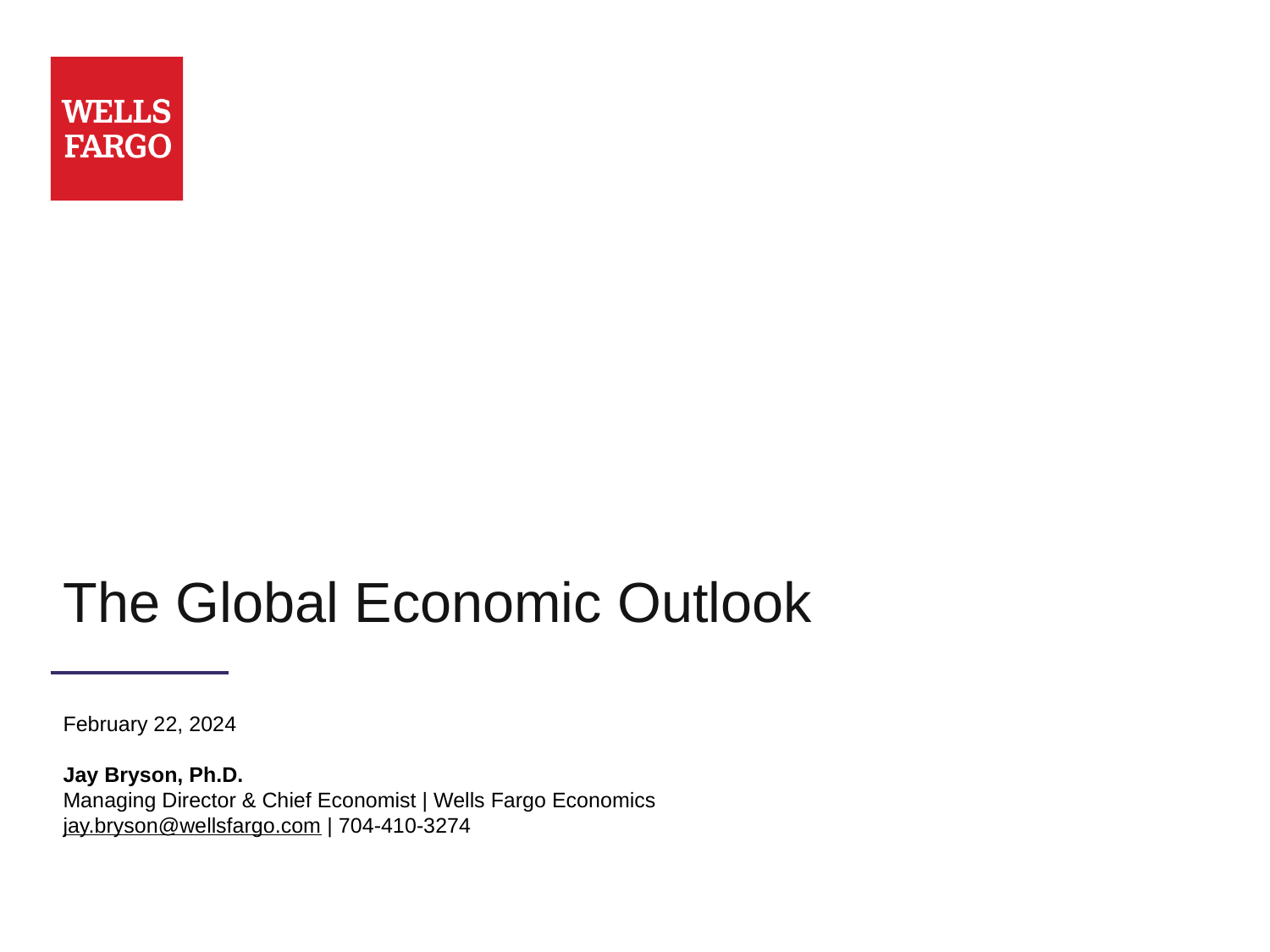

# The Global Economic Outlook
February 22, 2024

Jay Bryson, Ph.D.
Managing Director & Chief Economist | Wells Fargo Economics
jay.bryson@wellsfargo.com | 704-410-3274